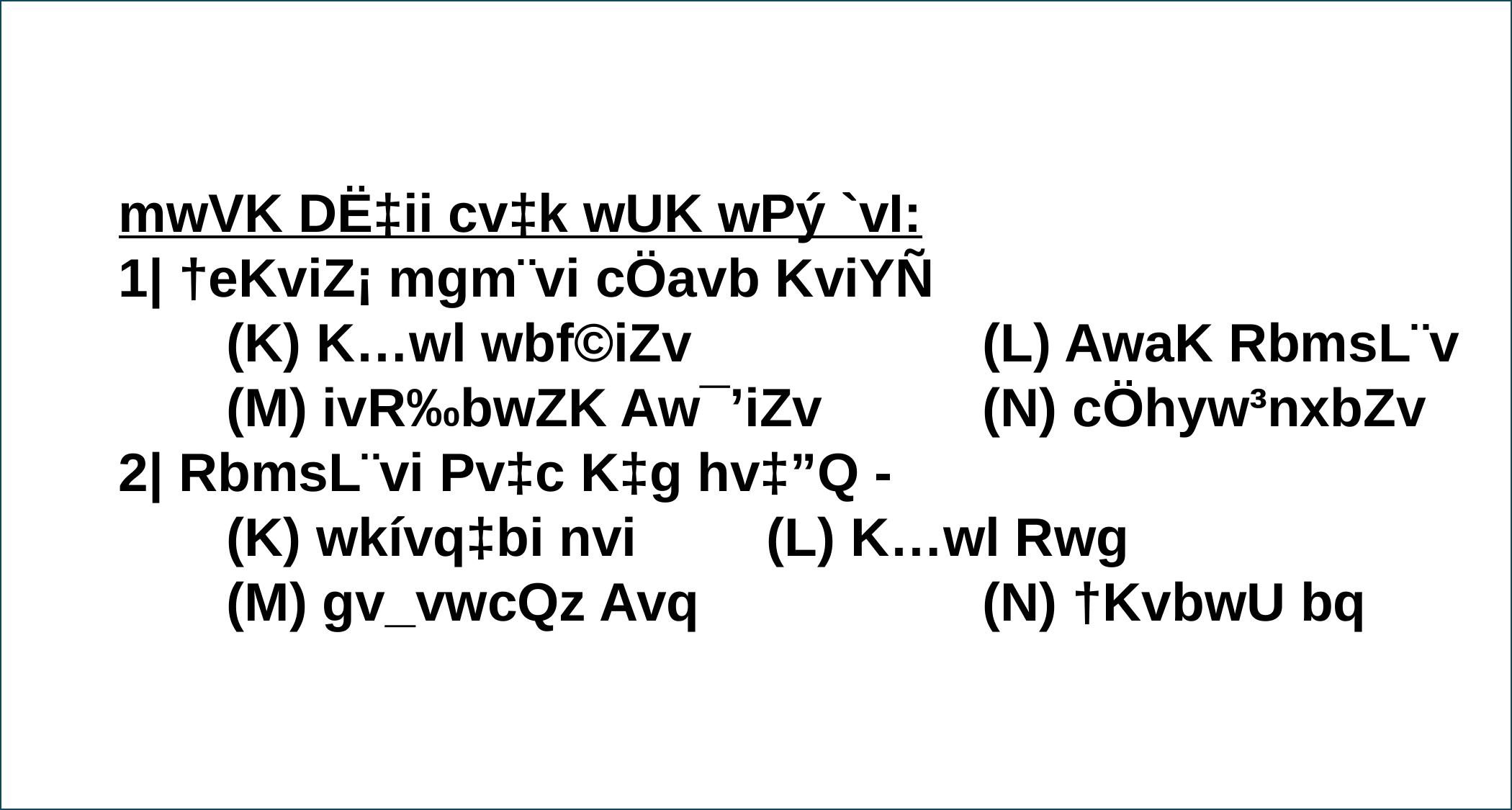

mwVK DË‡ii cv‡k wUK wPý `vI:
	1| †eKviZ¡ mgm¨vi cÖavb KviYÑ
		(K) K…wl wbf©iZv 			(L) AwaK RbmsL¨v
		(M) ivR‰bwZK Aw¯’iZv 		(N) cÖhyw³nxbZv
	2| RbmsL¨vi Pv‡c K‡g hv‡”Q -
		(K) wkívq‡bi nvi 		(L) K…wl Rwg
		(M) gv_vwcQz Avq 			(N) †KvbwU bq
মুল্যায়ন